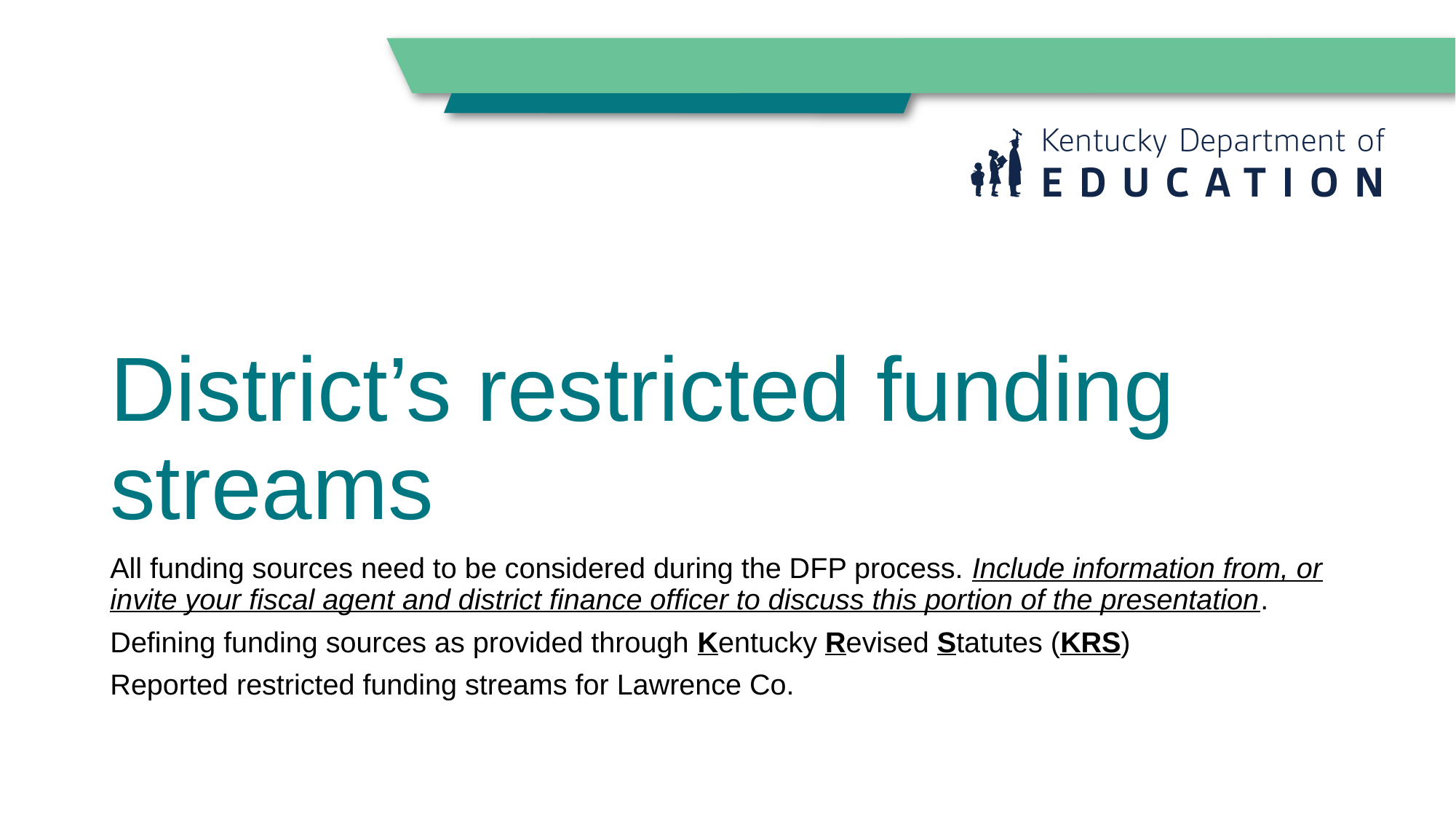

# District’s restricted funding streams
All funding sources need to be considered during the DFP process. Include information from, or invite your fiscal agent and district finance officer to discuss this portion of the presentation.
Defining funding sources as provided through Kentucky Revised Statutes (KRS)
Reported restricted funding streams for Lawrence Co.